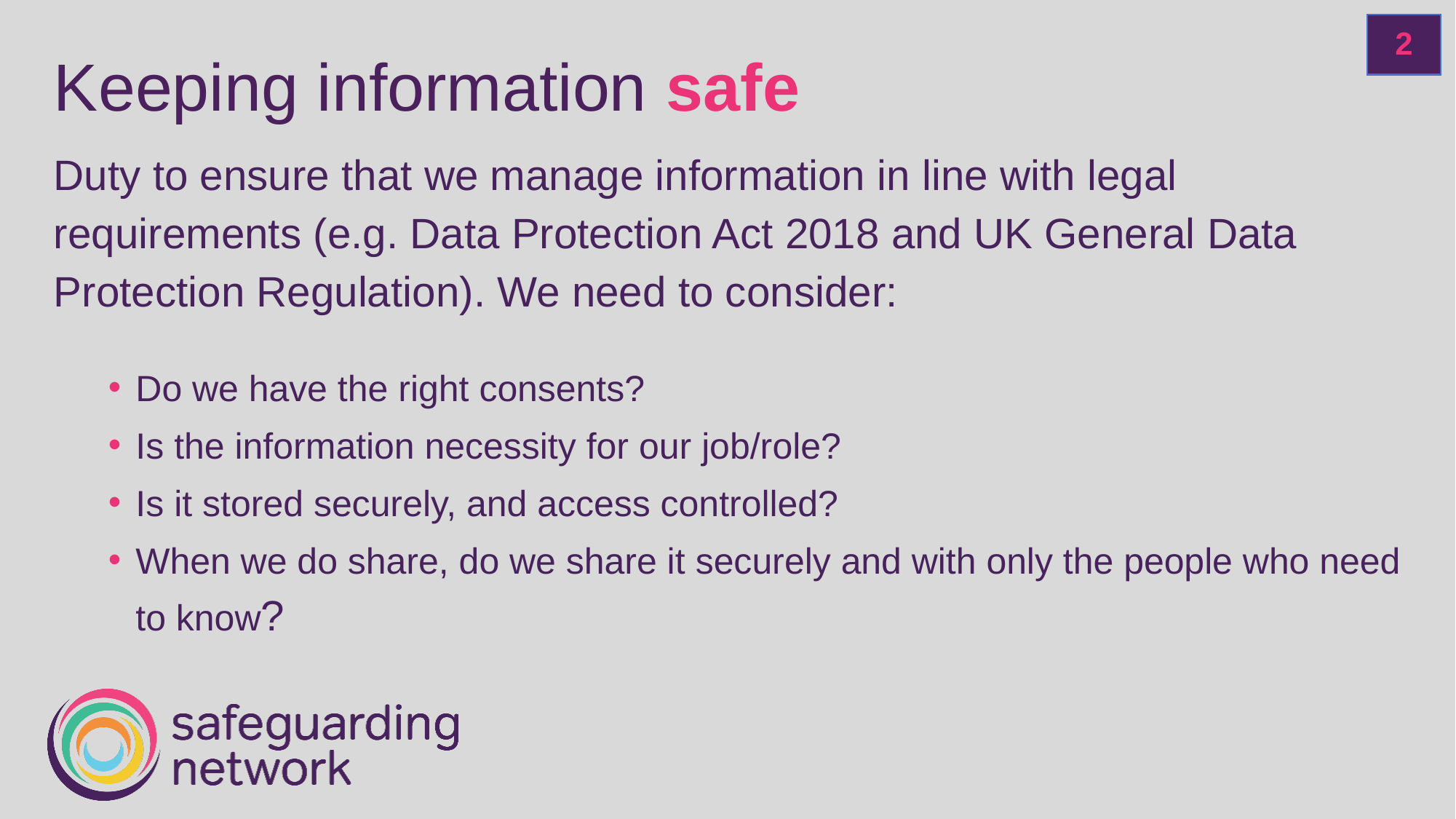

2
# Keeping information safe
Duty to ensure that we manage information in line with legal requirements (e.g. Data Protection Act 2018 and UK General Data Protection Regulation). We need to consider:

Do we have the right consents?
Is the information necessity for our job/role?
Is it stored securely, and access controlled?
When we do share, do we share it securely and with only the people who need to know?